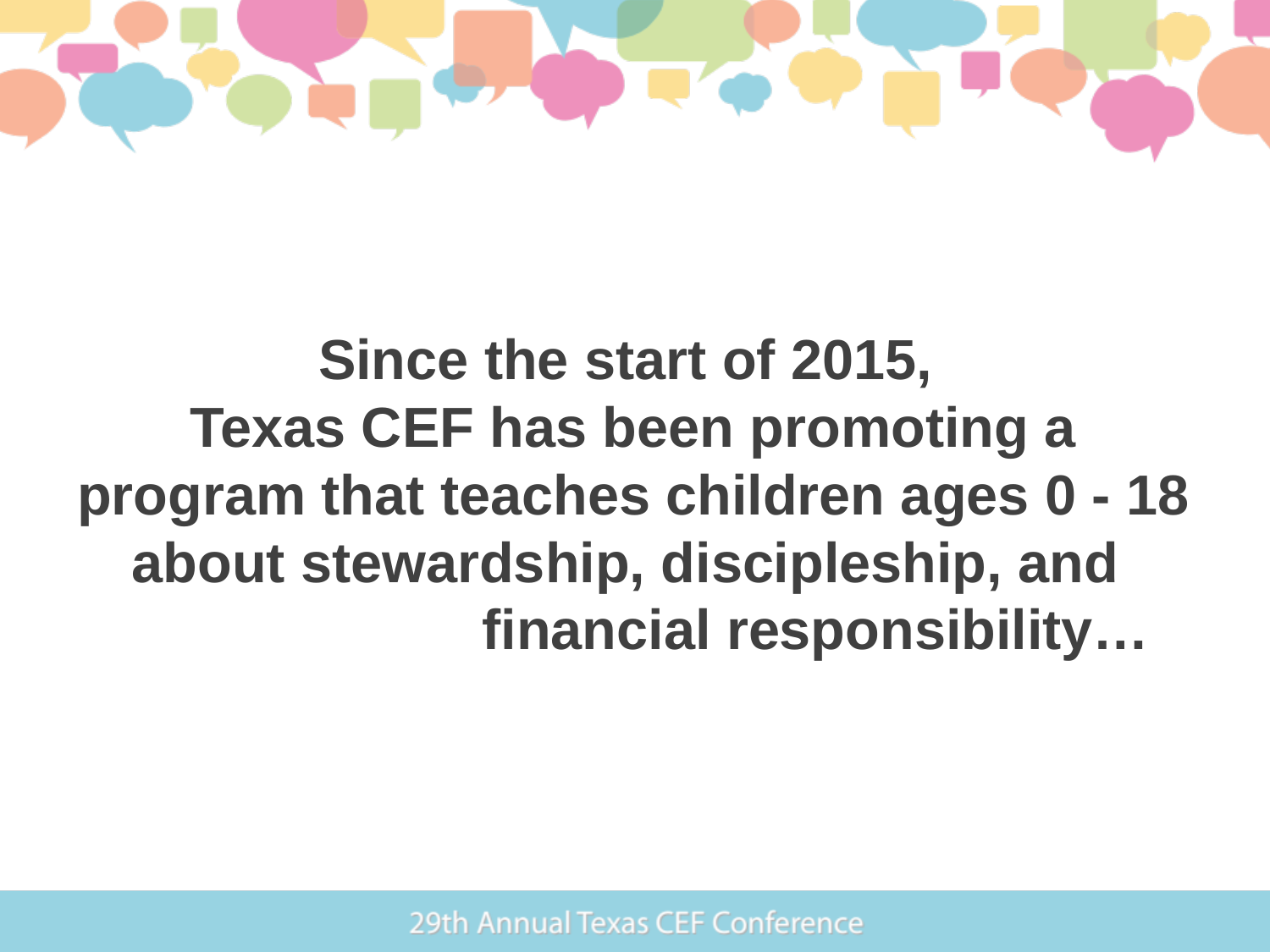

# Since the start of 2015, Texas CEF has been promoting a program that teaches children ages 0 - 18 about stewardship, discipleship, and financial responsibility…